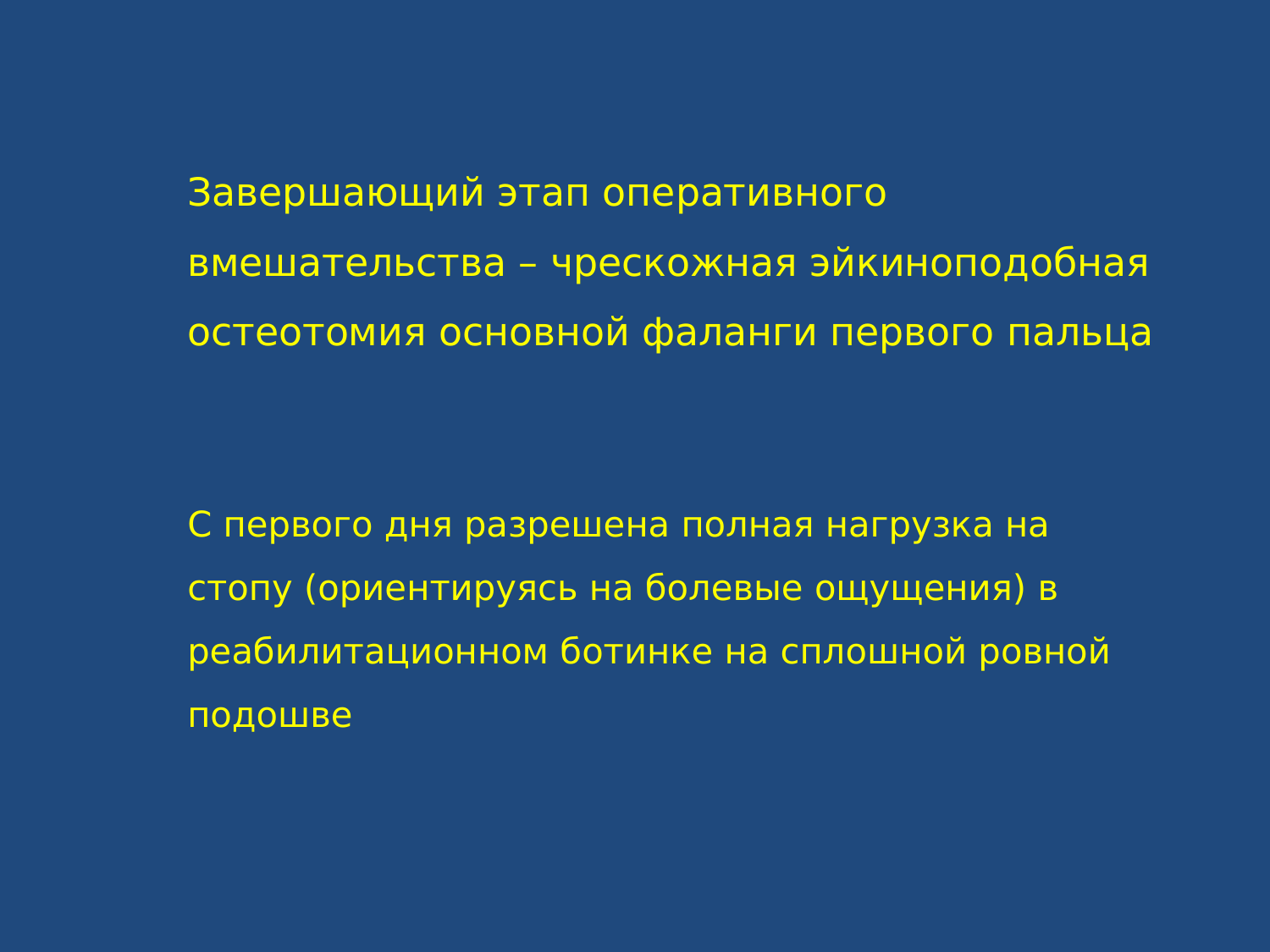

Завершающий этап оперативного вмешательства – чрескожная эйкиноподобная остеотомия основной фаланги первого пальца

С первого дня разрешена полная нагрузка на стопу (ориентируясь на болевые ощущения) в реабилитационном ботинке на сплошной ровной подошве